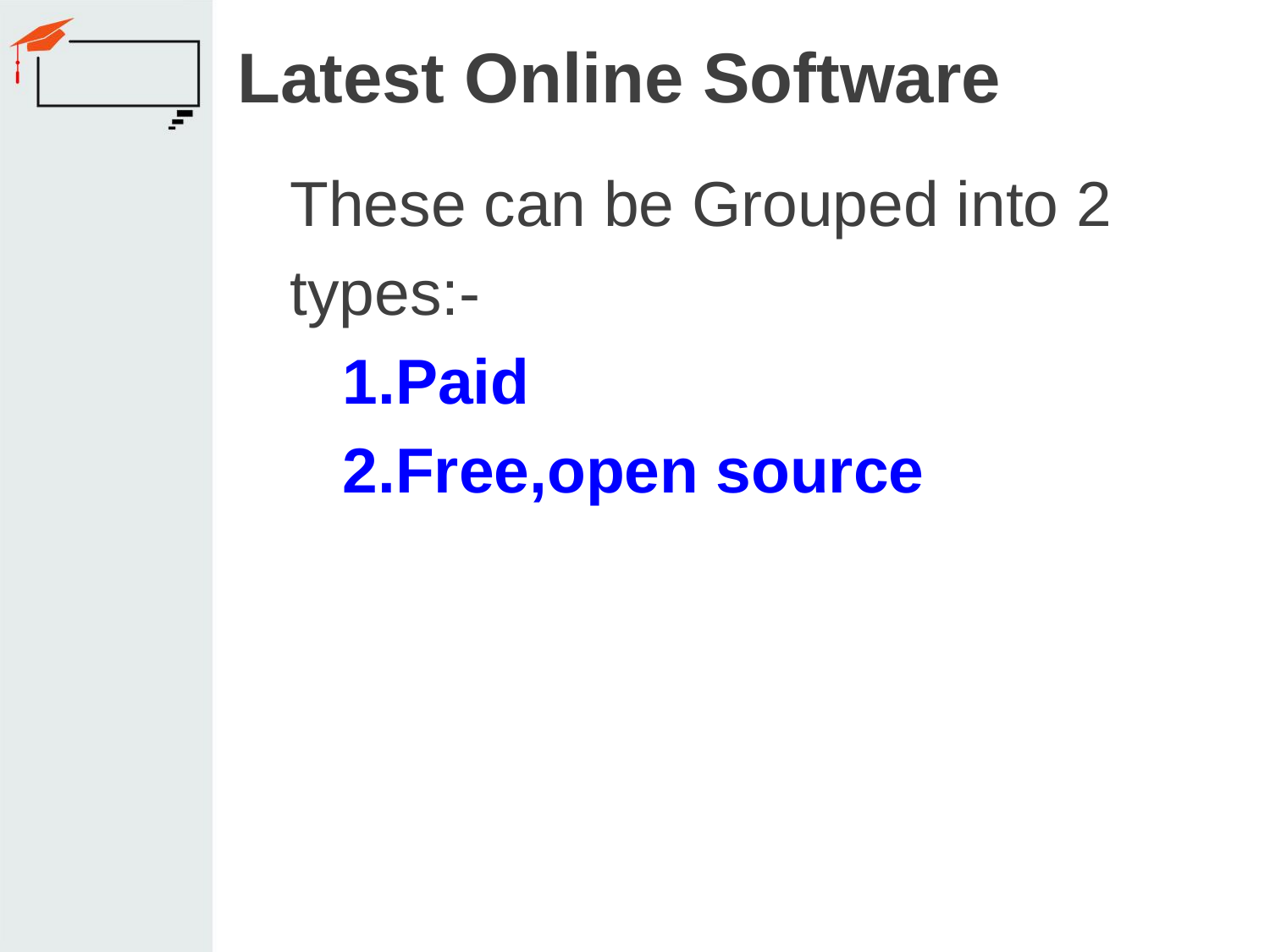

# Latest Online Software
These can be Grouped into 2
types:-
   1.Paid
   2.Free,open source